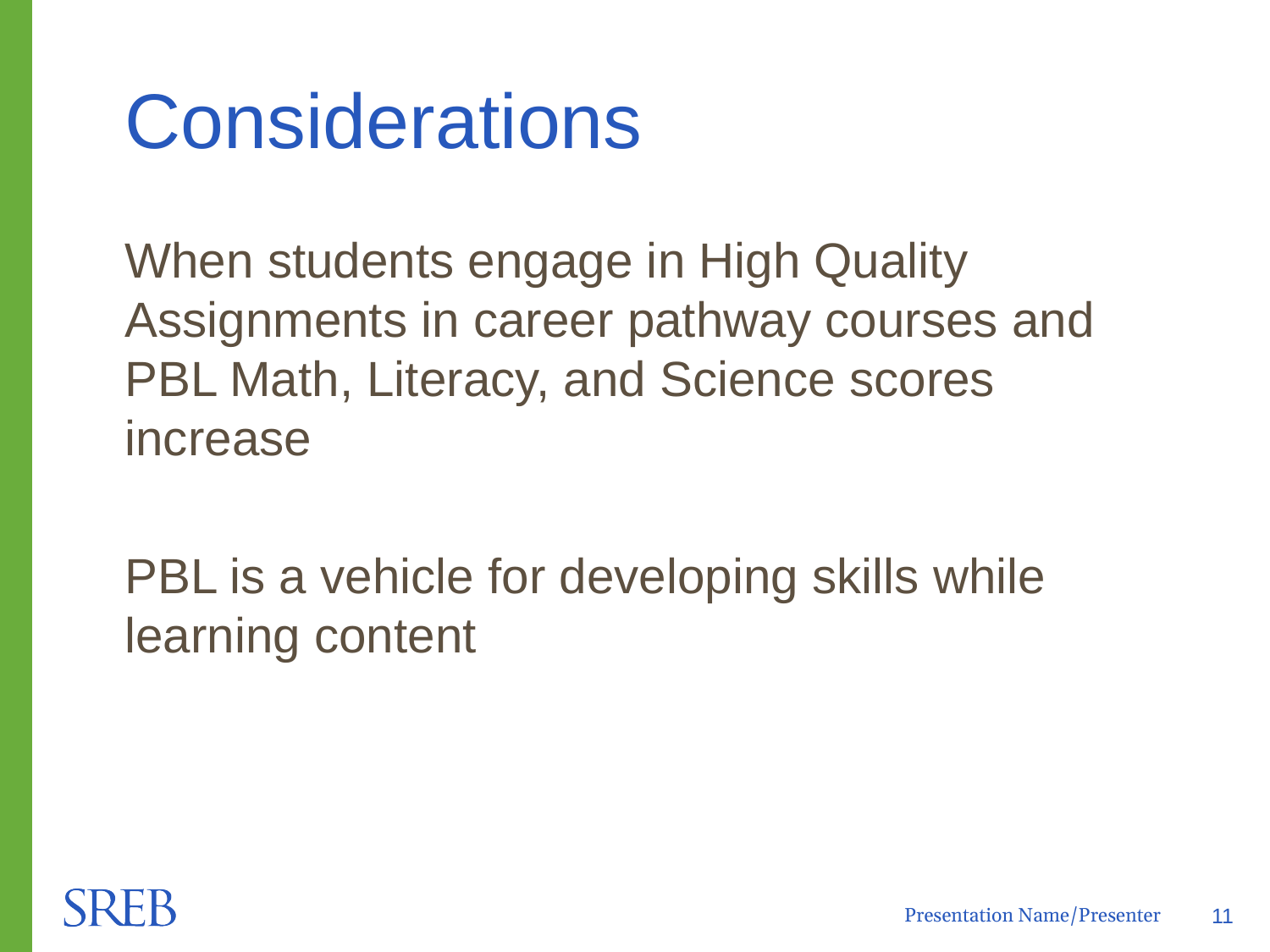

# Considerations
When students engage in High Quality Assignments in career pathway courses and PBL Math, Literacy, and Science scores increase

PBL is a vehicle for developing skills while learning content
Presentation Name/Presenter
11